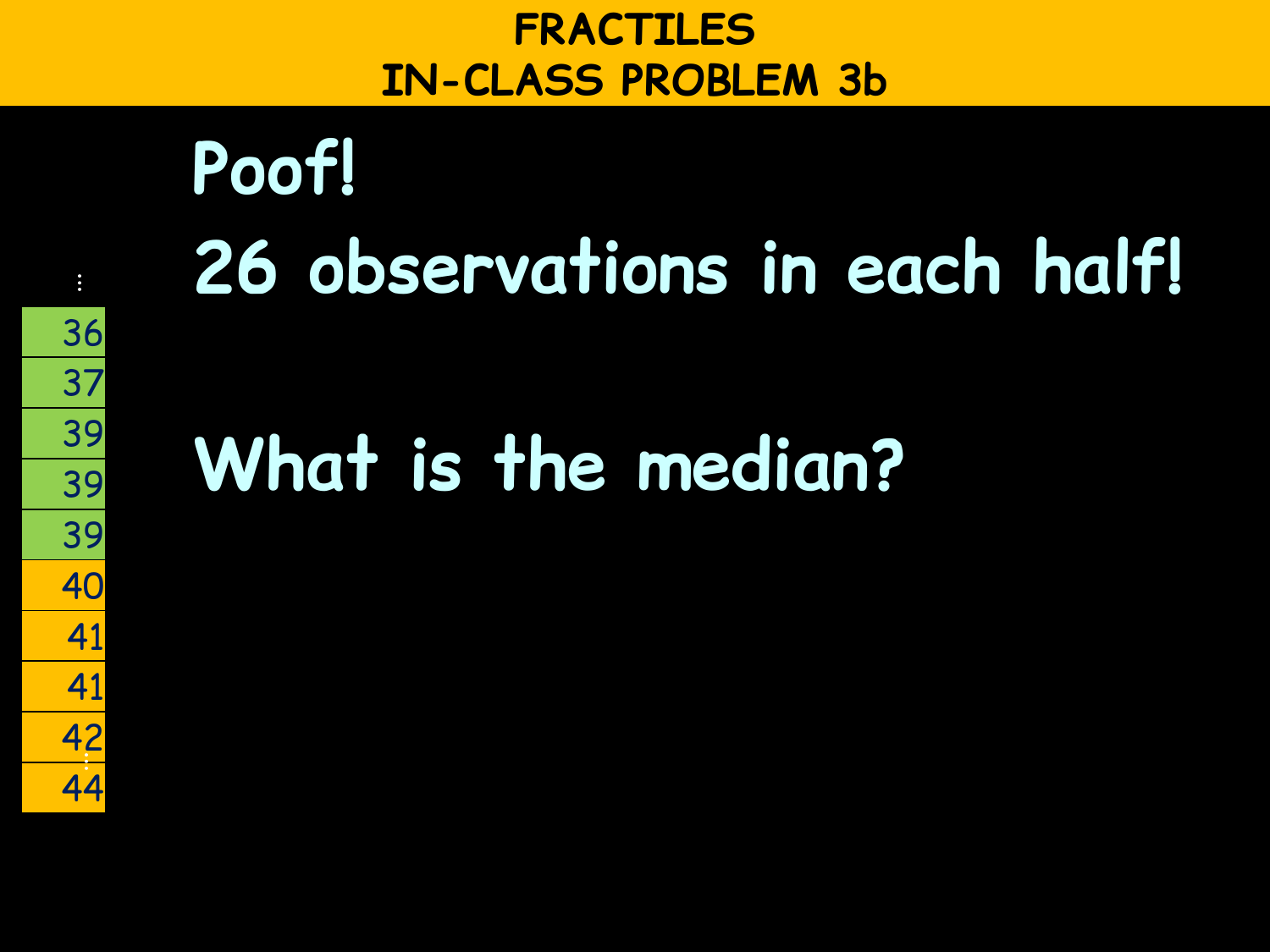

FRACTILES
IN-CLASS PROBLEM 3b
Poof!
26 observations in each half!

What is the median?

…
| 36 |
| --- |
| 37 |
| 39 |
| 39 |
| 39 |
| 40 |
| 41 |
| 41 |
| 42 |
| 44 |
…